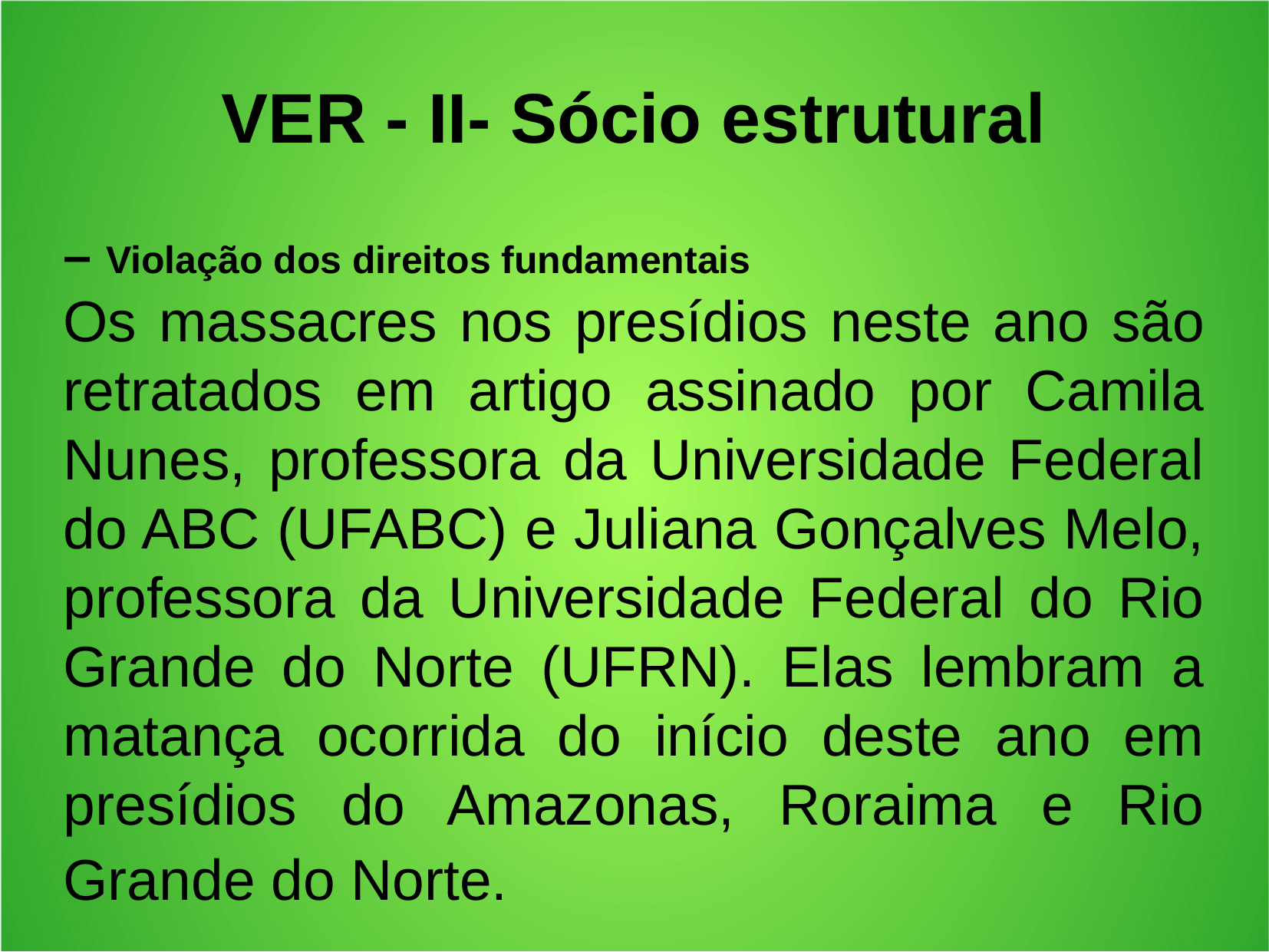

VER - II- Sócio estrutural
– Violação dos direitos fundamentais
Os massacres nos presídios neste ano são retratados em artigo assinado por Camila Nunes, professora da Universidade Federal do ABC (UFABC) e Juliana Gonçalves Melo, professora da Universidade Federal do Rio Grande do Norte (UFRN). Elas lembram a matança ocorrida do início deste ano em presídios do Amazonas, Roraima e Rio Grande do Norte.